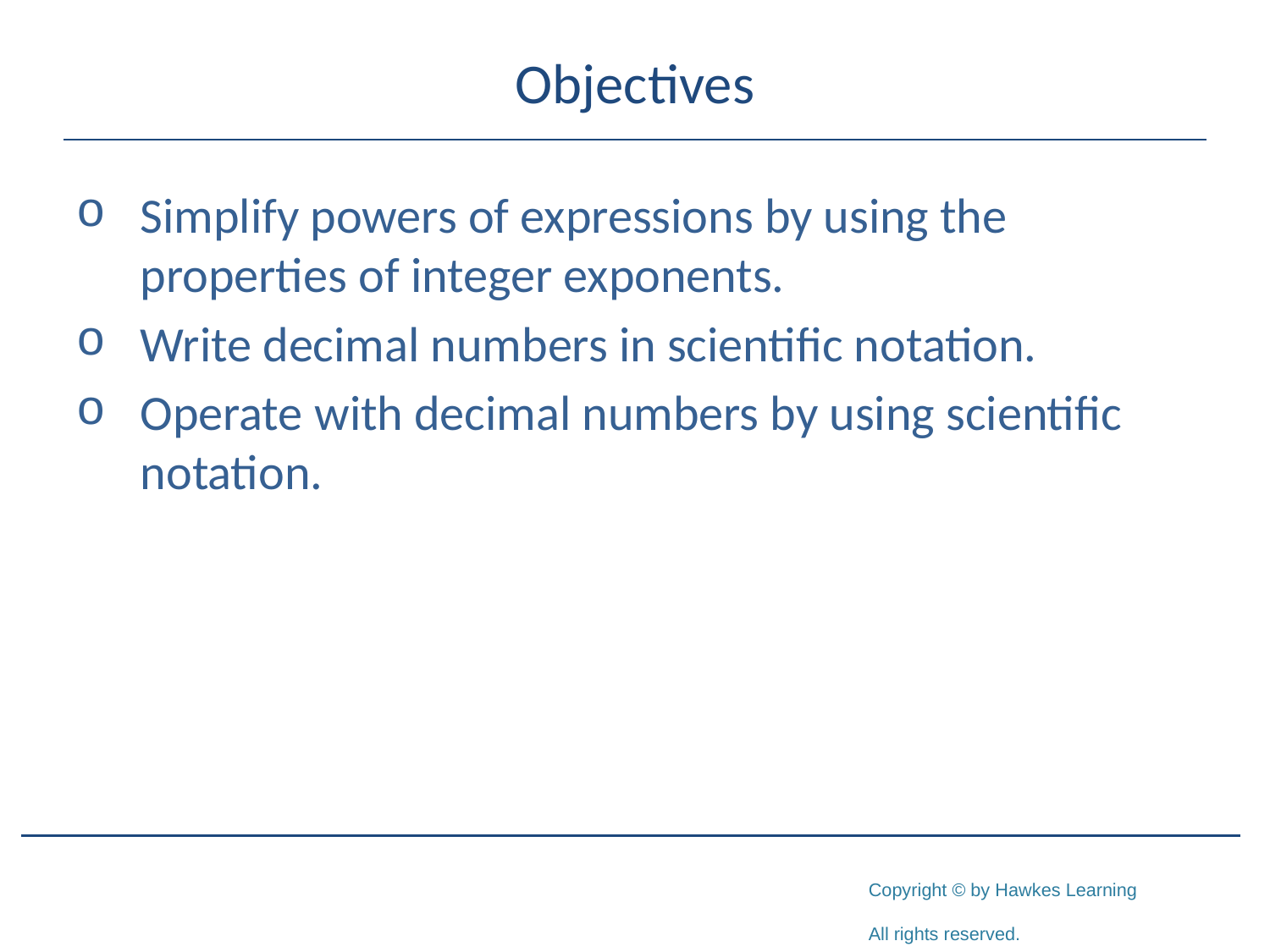

# Objectives
Simplify powers of expressions by using the properties of integer exponents.
Write decimal numbers in scientific notation.
Operate with decimal numbers by using scientific notation.